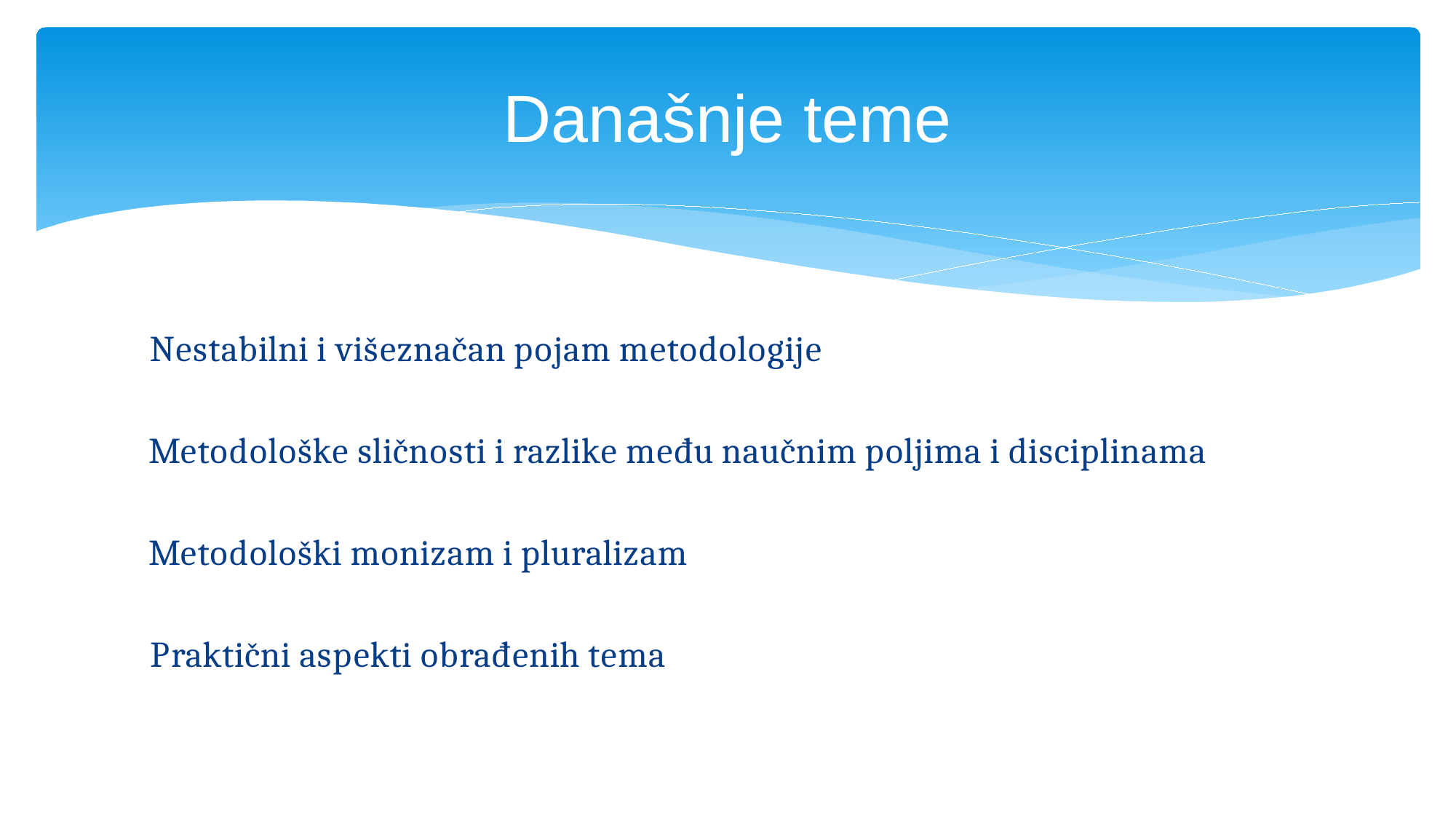

# Današnje teme
Nestabilni i višeznačan pojam metodologije

Metodološke sličnosti i razlike među naučnim poljima i disciplinama

Metodološki monizam i pluralizam

Praktični aspekti obrađenih tema